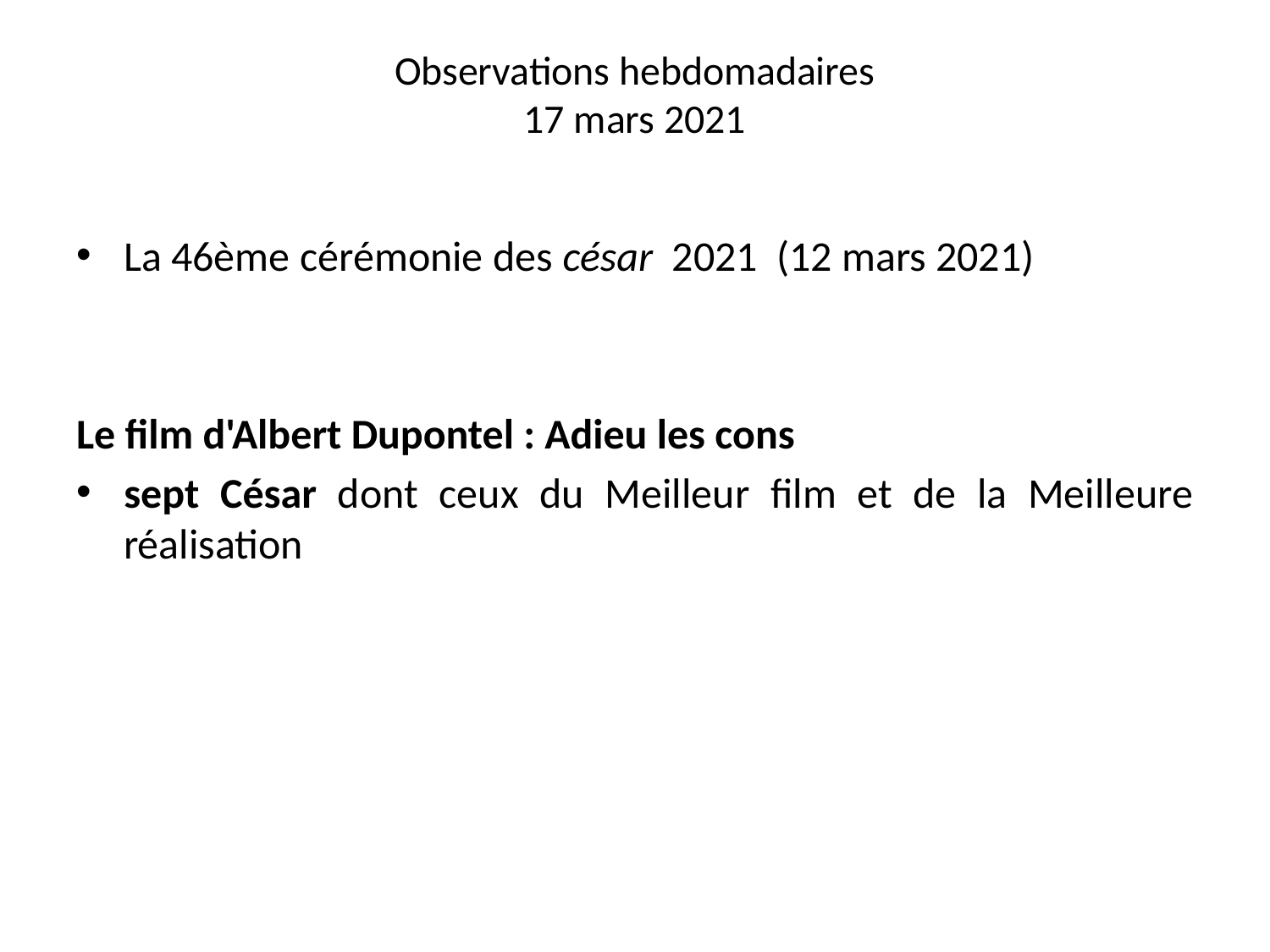

# Observations hebdomadaires 17 mars 2021
La 46ème cérémonie des césar  2021  (12 mars 2021)

Le film d'Albert Dupontel : Adieu les cons
sept César dont ceux du Meilleur film et de la Meilleure réalisation